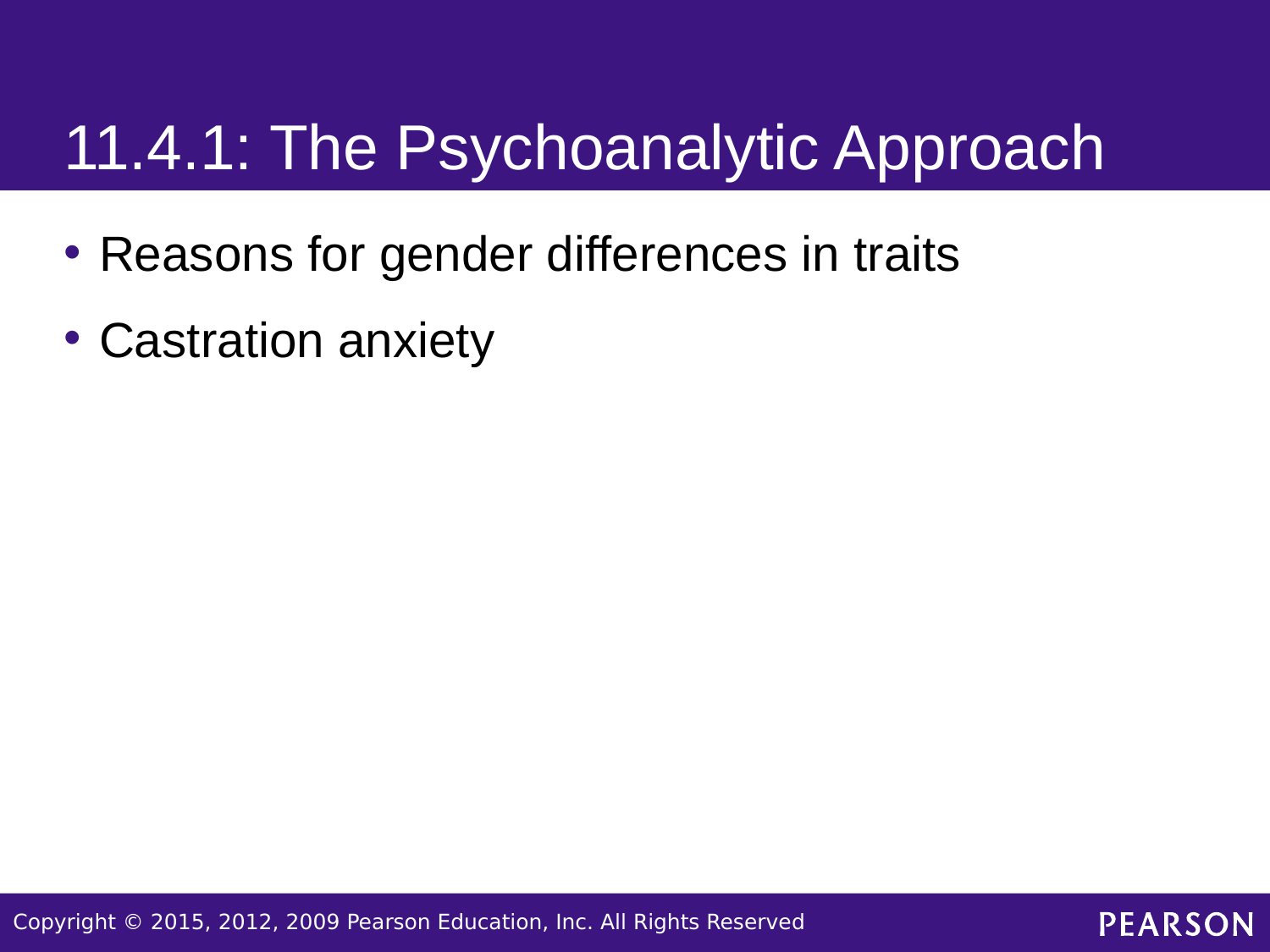

# 11.4.1: The Psychoanalytic Approach
Reasons for gender differences in traits
Castration anxiety